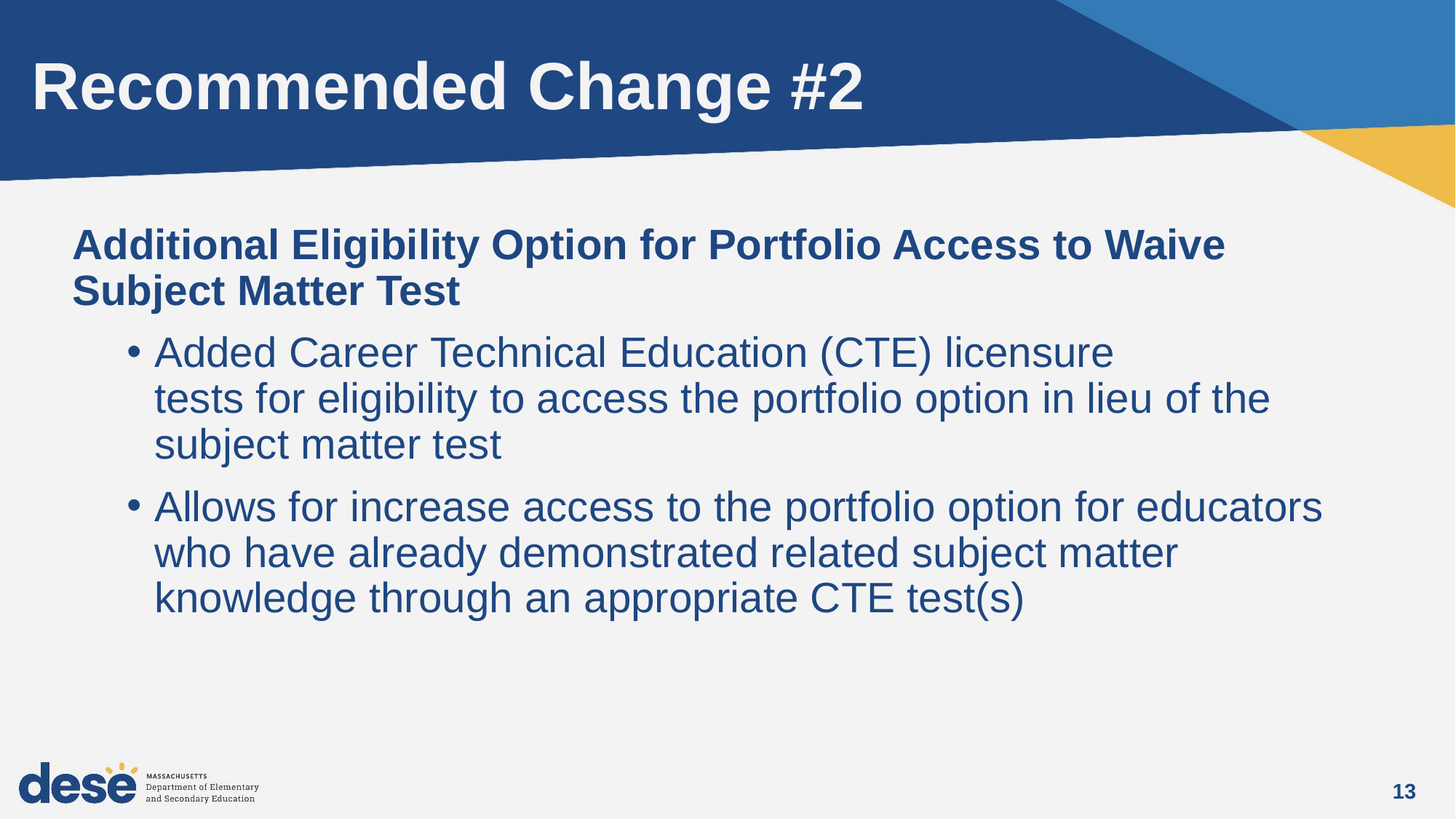

# Recommended Change #2
Additional Eligibility Option for Portfolio Access to Waive Subject Matter Test
Added Career Technical Education (CTE) licensure tests for eligibility to access the portfolio option in lieu of the subject matter test
Allows for increase access to the portfolio option for educators who have already demonstrated related subject matter knowledge through an appropriate CTE test(s)
13